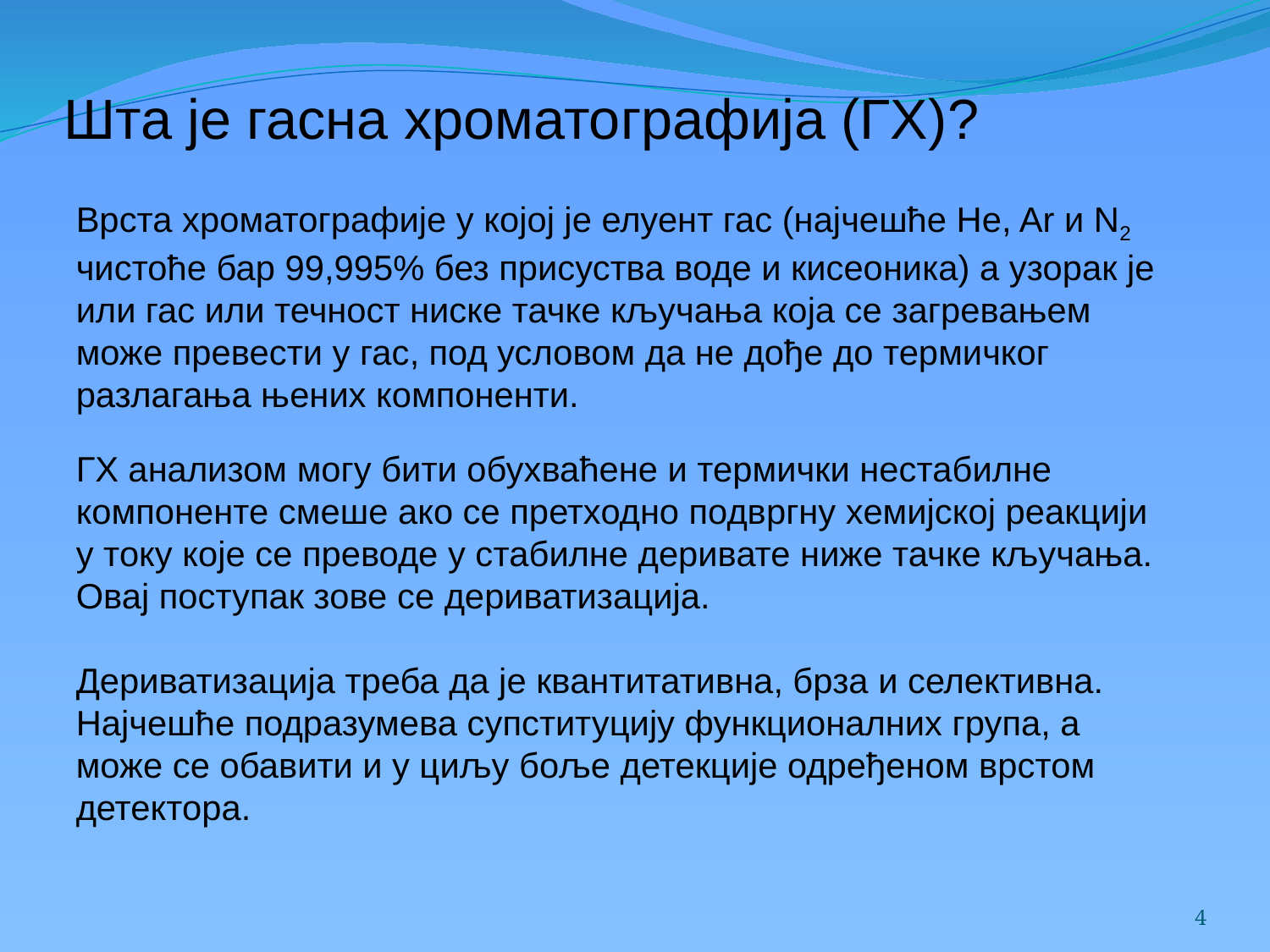

# Шта је гасна хроматографија (ГХ)?
Врста хроматографије у којој је елуент гас (најчешће He, Ar и N2 чистоће бар 99,995% без присуства воде и кисеоника) а узорак је или гас или течност ниске тачке кључања која се загревањем може превести у гас, под условом да не дође до термичког разлагања њених компоненти.
ГХ анализом могу бити обухваћене и термички нестабилне компоненте смеше ако се претходно подвргну хемијској реакцији у току које се преводе у стабилне деривате ниже тачке кључања. Овај поступак зове се дериватизација.
Дериватизација треба да је квантитативна, брза и селективна. Најчешће подразумева супституцију функционалних група, а може се обавити и у циљу боље детекције одређеном врстом детектора.
4